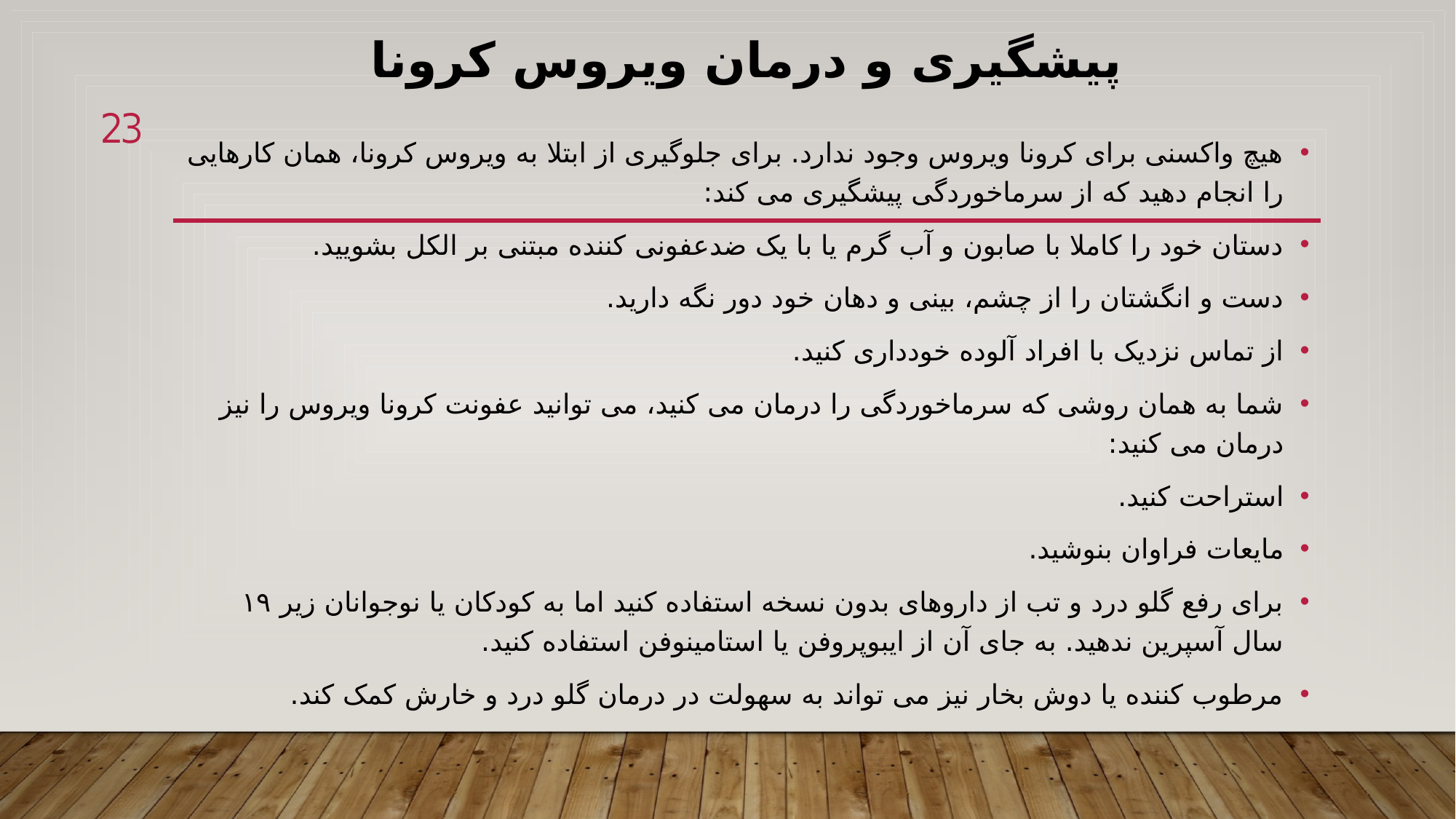

# پیشگیری و درمان ویروس کرونا
23
هیچ واکسنی برای کرونا ویروس وجود ندارد. برای جلوگیری از ابتلا به ویروس کرونا، همان کارهایی را انجام دهید که از سرماخوردگی پیشگیری می کند:
دستان خود را کاملا با صابون و آب گرم یا با یک ضدعفونی کننده مبتنی بر الکل بشویید.
دست و انگشتان را از چشم، بینی و دهان خود دور نگه دارید.
از تماس نزدیک با افراد آلوده خودداری کنید.
شما به همان روشی که سرماخوردگی را درمان می کنید، می توانید عفونت کرونا ویروس را نیز درمان می کنید:
استراحت کنید.
مایعات فراوان بنوشید.
برای رفع گلو درد و تب از داروهای بدون نسخه استفاده کنید اما به کودکان یا نوجوانان زیر ۱۹ سال آسپرین ندهید. به جای آن از ایبوپروفن یا استامینوفن استفاده کنید.
مرطوب کننده یا دوش بخار نیز می تواند به سهولت در درمان گلو درد و خارش کمک کند.